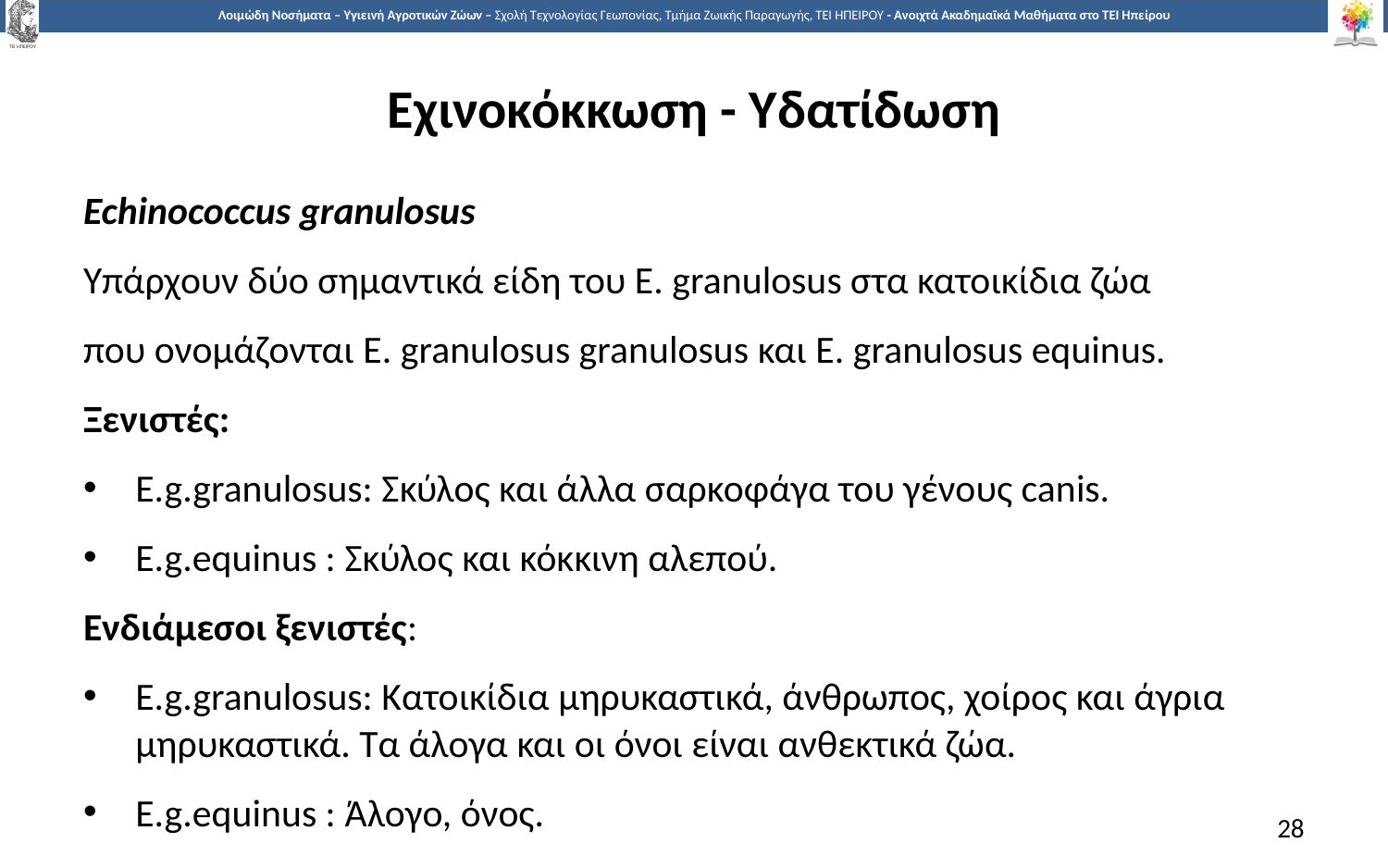

# Εχινοκόκκωση - Υδατίδωση
Echinococcus granulosus
Υπάρχουν δύο σημαντικά είδη του E. granulosus στα κατοικίδια ζώα
που ονομάζονται E. granulosus granulosus και E. granulosus equinus.
Ξενιστές:
E.g.granulosus: Σκύλος και άλλα σαρκοφάγα του γένους canis.
E.g.equinus : Σκύλος και κόκκινη αλεπού.
Ενδιάμεσοι ξενιστές:
E.g.granulosus: Κατοικίδια μηρυκαστικά, άνθρωπος, χοίρος και άγρια μηρυκαστικά. Τα άλογα και οι όνοι είναι ανθεκτικά ζώα.
E.g.equinus : Άλογο, όνος.
28